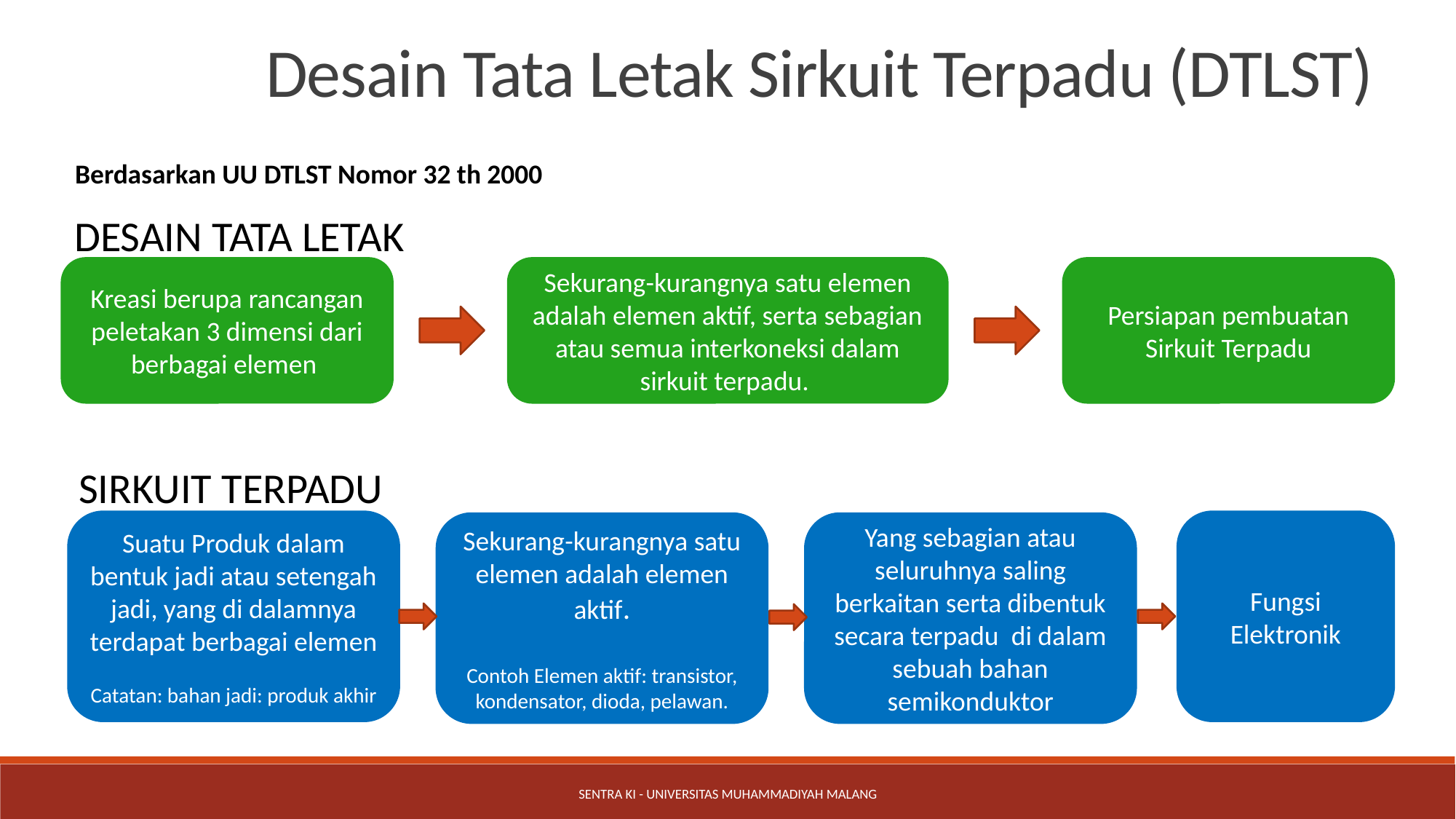

Desain Tata Letak Sirkuit Terpadu (DTLST)
Berdasarkan UU DTLST Nomor 32 th 2000
DESAIN TATA LETAK
Kreasi berupa rancangan peletakan 3 dimensi dari berbagai elemen
Sekurang-kurangnya satu elemen adalah elemen aktif, serta sebagian atau semua interkoneksi dalam sirkuit terpadu.
Persiapan pembuatan Sirkuit Terpadu

SIRKUIT TERPADU
Suatu Produk dalam bentuk jadi atau setengah jadi, yang di dalamnya terdapat berbagai elemen

Catatan: bahan jadi: produk akhir
Fungsi Elektronik
Sekurang-kurangnya satu elemen adalah elemen aktif.

Contoh Elemen aktif: transistor, kondensator, dioda, pelawan.
Yang sebagian atau seluruhnya saling berkaitan serta dibentuk secara terpadu  di dalam sebuah bahan semikonduktor

Sentra KI - Universitas Muhammadiyah Malang